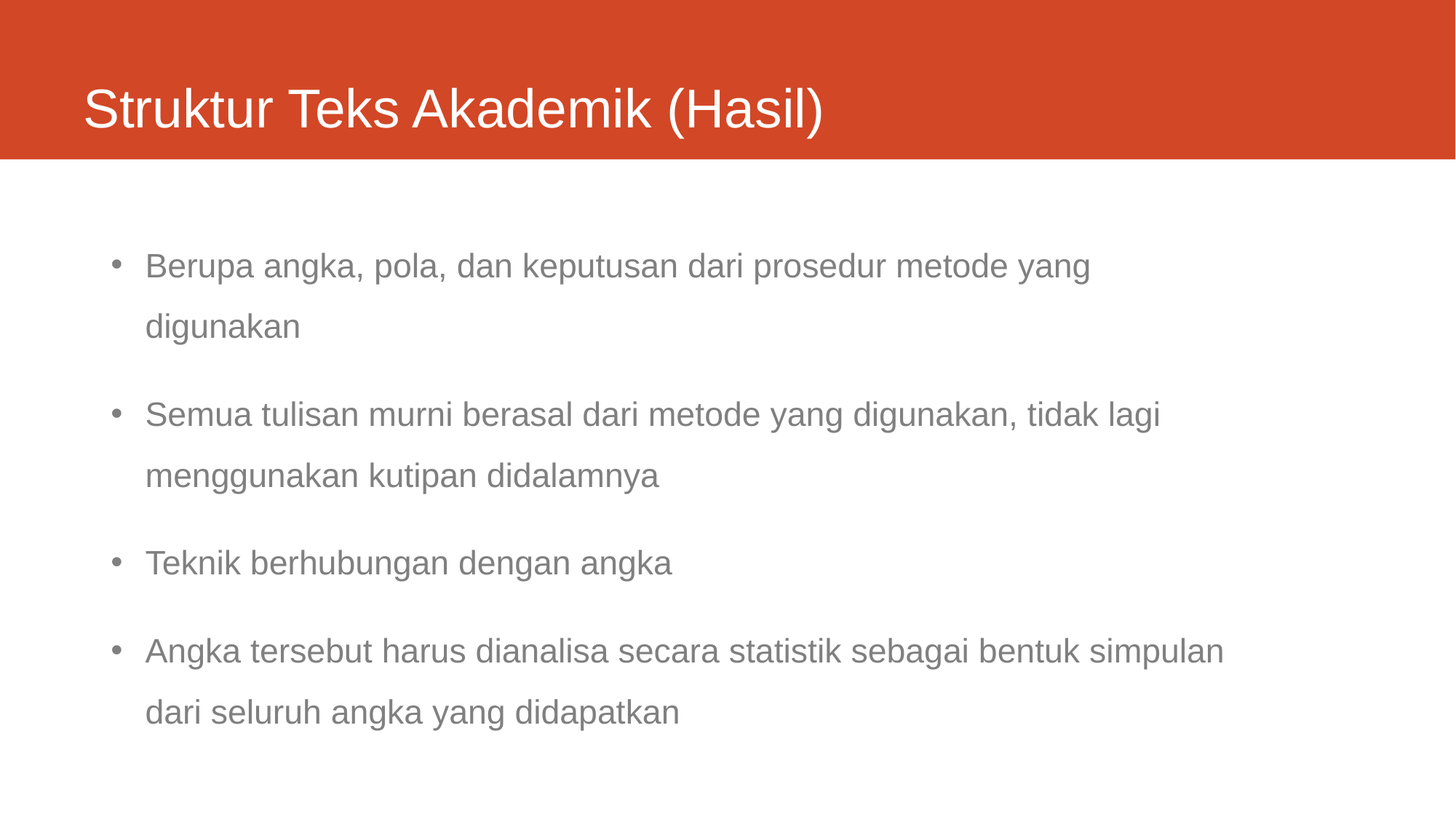

# Struktur Teks Akademik (Hasil)
Berupa angka, pola, dan keputusan dari prosedur metode yang digunakan
Semua tulisan murni berasal dari metode yang digunakan, tidak lagi menggunakan kutipan didalamnya
Teknik berhubungan dengan angka
Angka tersebut harus dianalisa secara statistik sebagai bentuk simpulan dari seluruh angka yang didapatkan